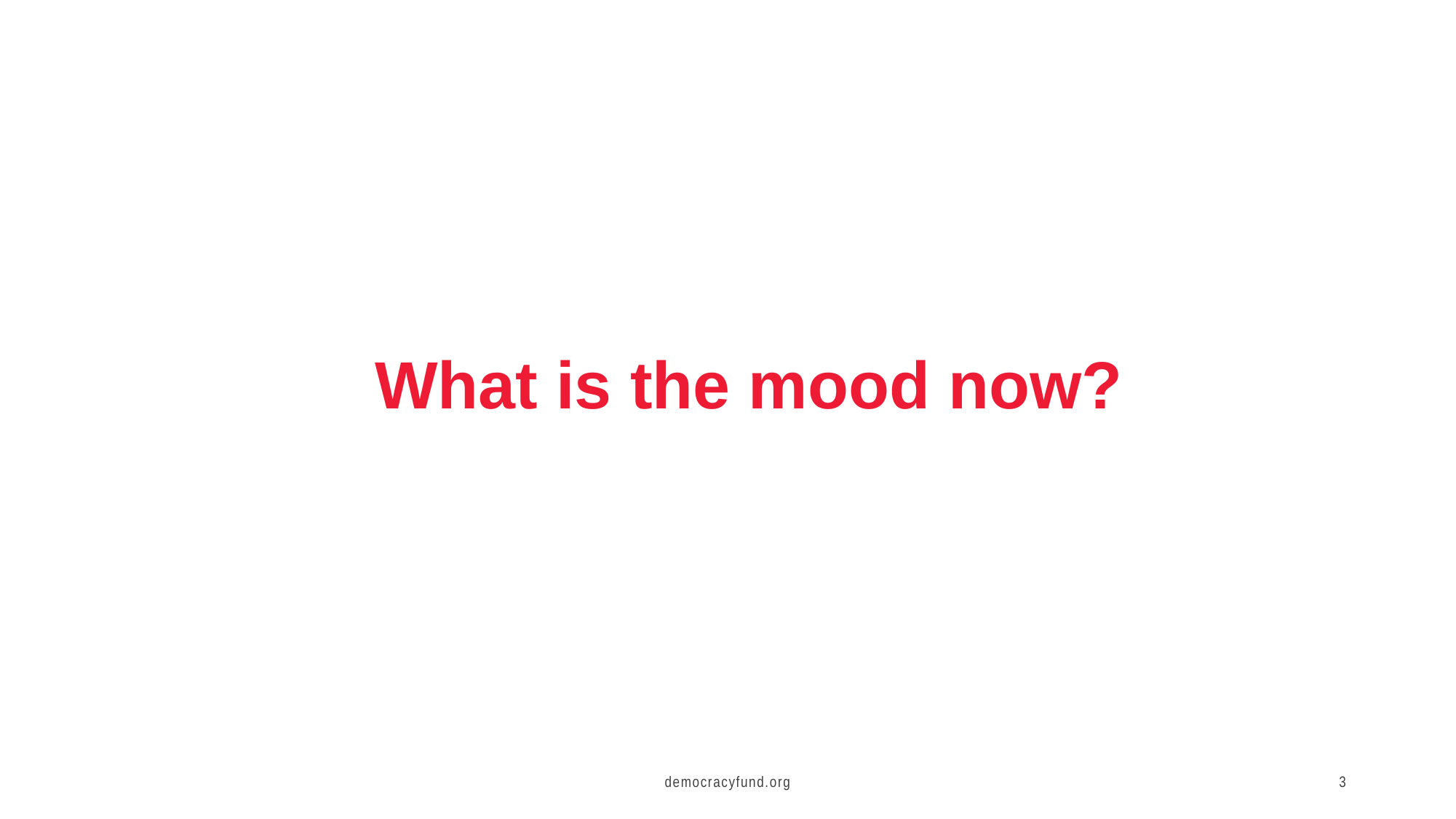

# What is the mood now?
democracyfund.org
3